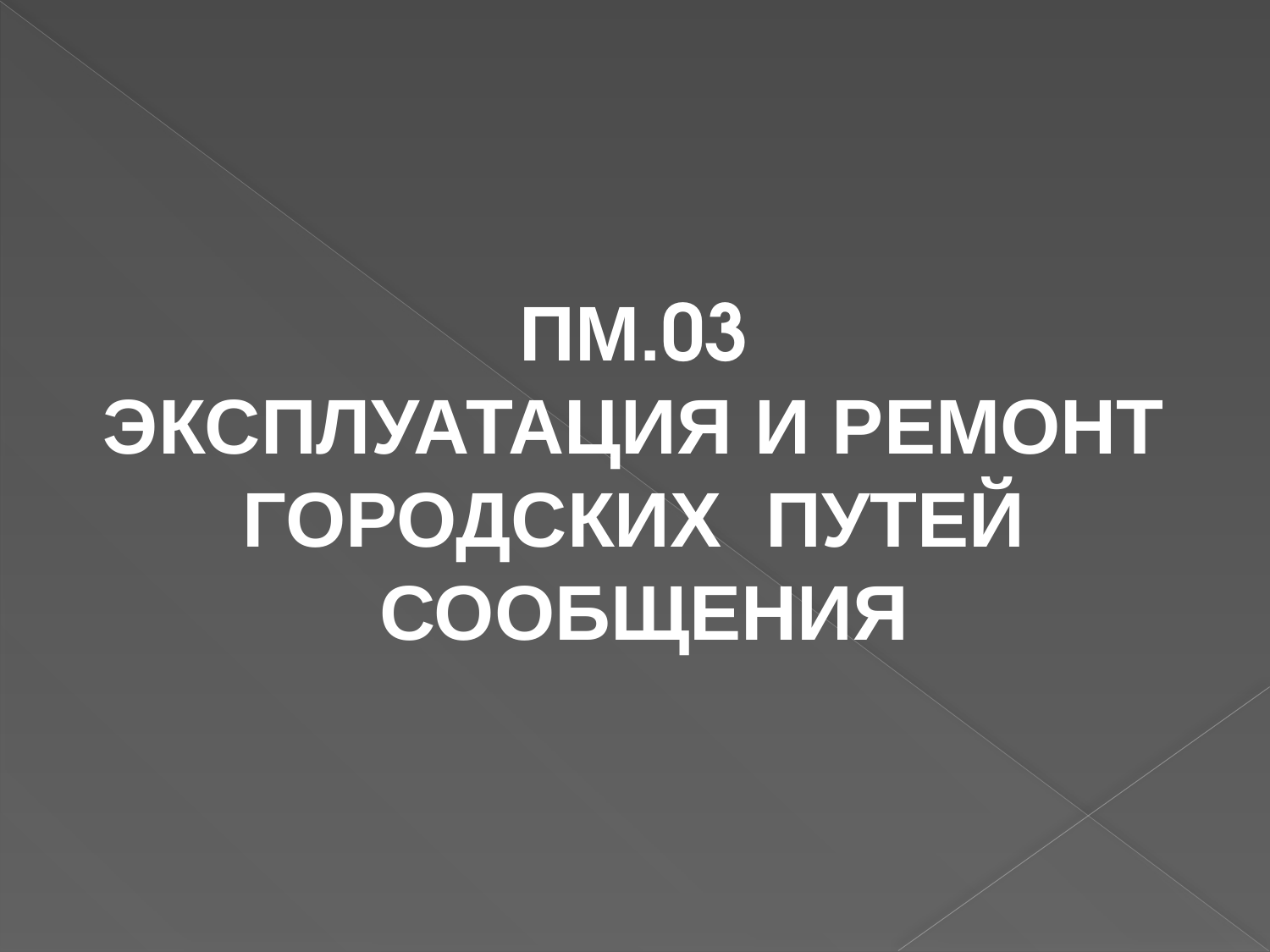

ПМ.03
ЭКСПЛУАТАЦИЯ И РЕМОНТ  ГОРОДСКИХ  ПУТЕЙ  СООБЩЕНИЯ